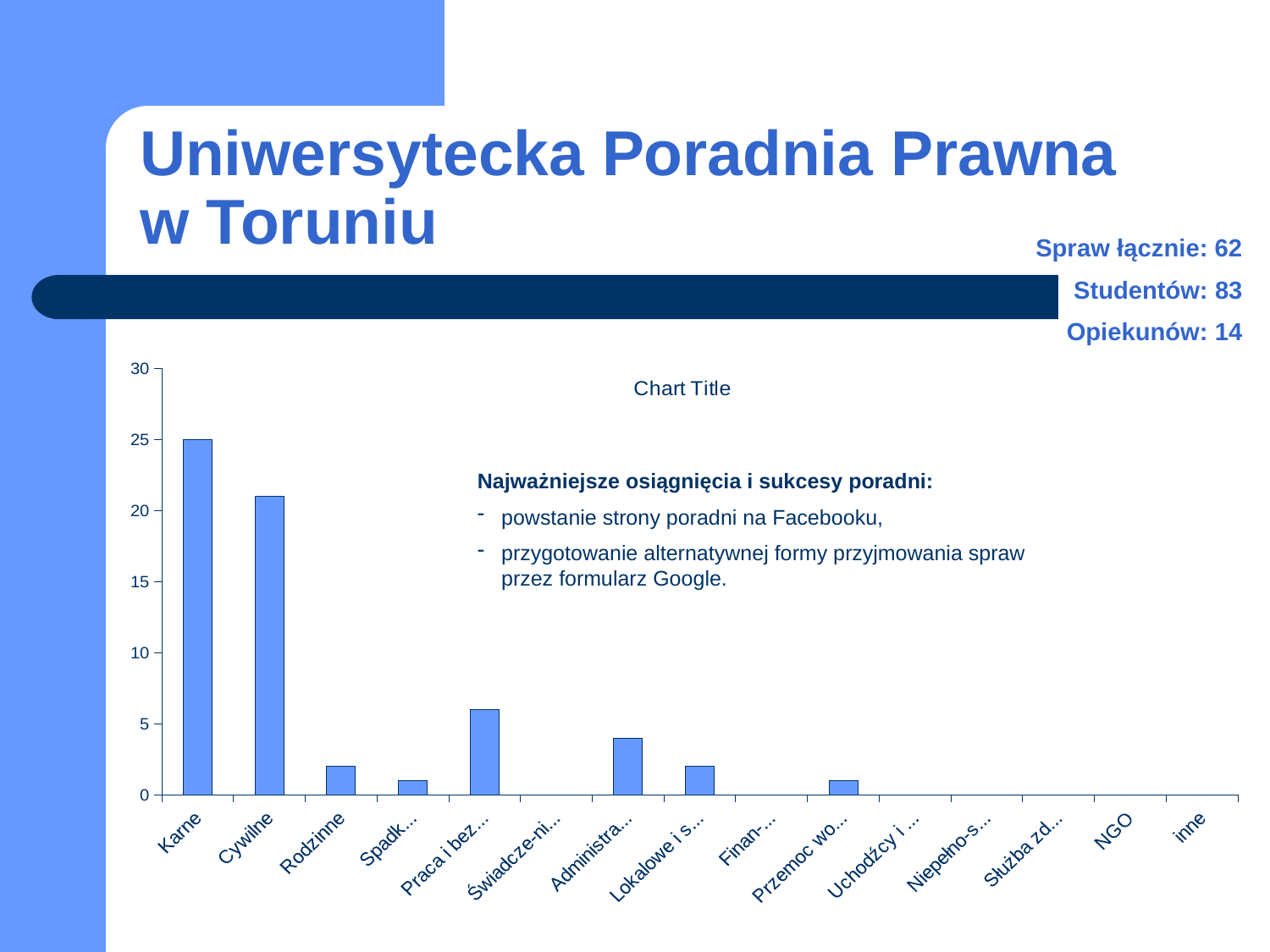

# Uniwersytecka Poradnia Prawna w Toruniu
Spraw łącznie: 62
Studentów: 83
Opiekunów: 14

### Chart:

| Category |  |
|---|---|
| Karne | 25.0 |
| Cywilne | 21.0 |
| Rodzinne | 2.0 |
| Spadko-we | 1.0 |
| Praca i bezro-bocie | 6.0 |
| Świadcze-nia społeczne | 0.0 |
| Administra-cyjne | 4.0 |
| Lokalowe i spół-dzielcze | 2.0 |
| Finan-sowe | 0.0 |
| Przemoc wobec kobiet | 1.0 |
| Uchodźcy i cudzo-ziemcy | 0.0 |
| Niepełno-sprawni | 0.0 |
| Służba zdrowia | 0.0 |
| NGO | 0.0 |
| inne | 0.0 |
Najważniejsze osiągnięcia i sukcesy poradni:
powstanie strony poradni na Facebooku,
przygotowanie alternatywnej formy przyjmowania spraw przez formularz Google.